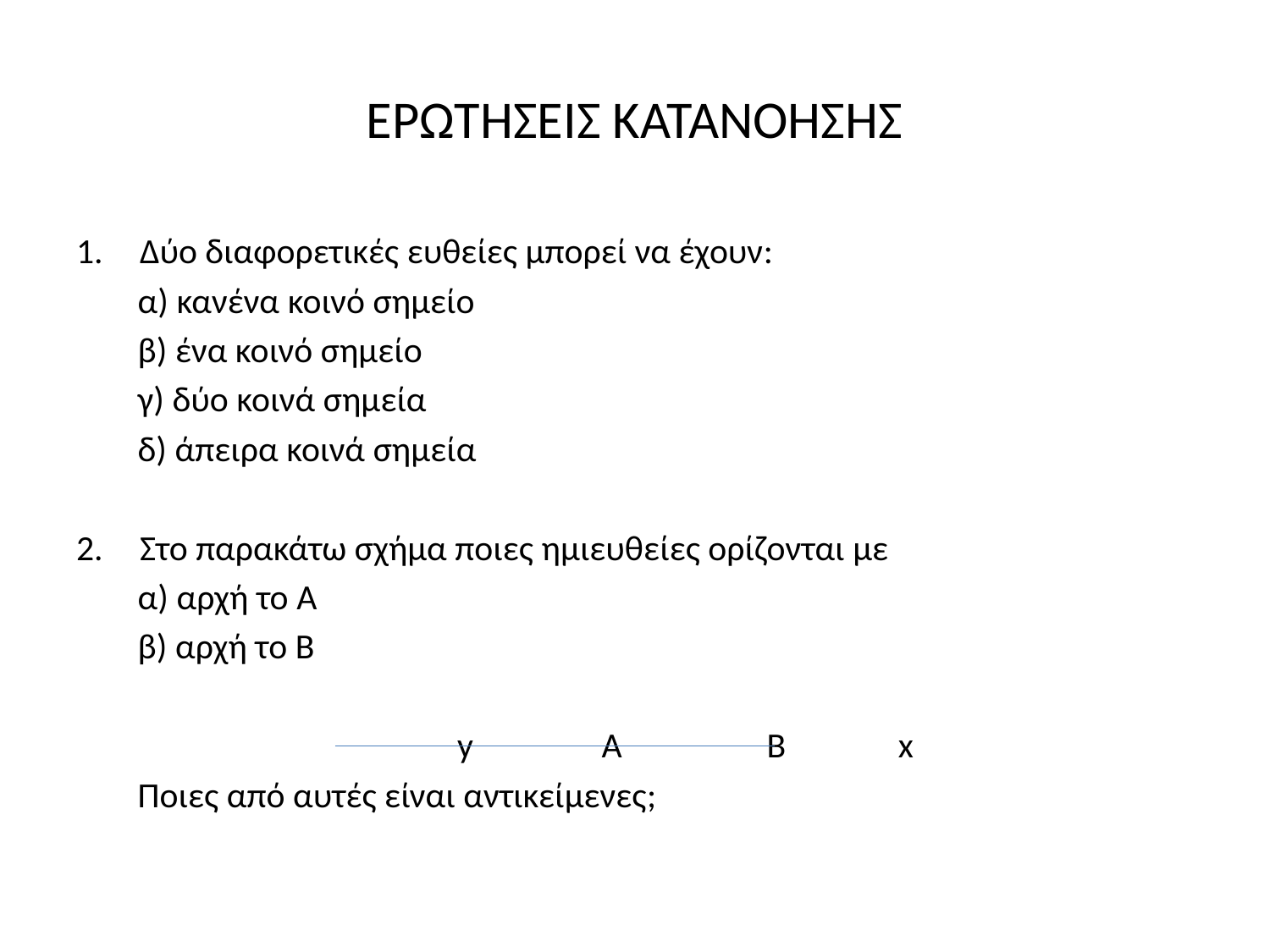

# ΕΡΩΤΗΣΕΙΣ ΚΑΤΑΝΟΗΣΗΣ
Δύο διαφορετικές ευθείες μπορεί να έχουν:
α) κανένα κοινό σημείο
β) ένα κοινό σημείο
γ) δύο κοινά σημεία
δ) άπειρα κοινά σημεία

Στο παρακάτω σχήμα ποιες ημιευθείες ορίζονται με
α) αρχή το Α
β) αρχή το Β

			y                A                  B              x
Ποιες από αυτές είναι αντικείμενες;